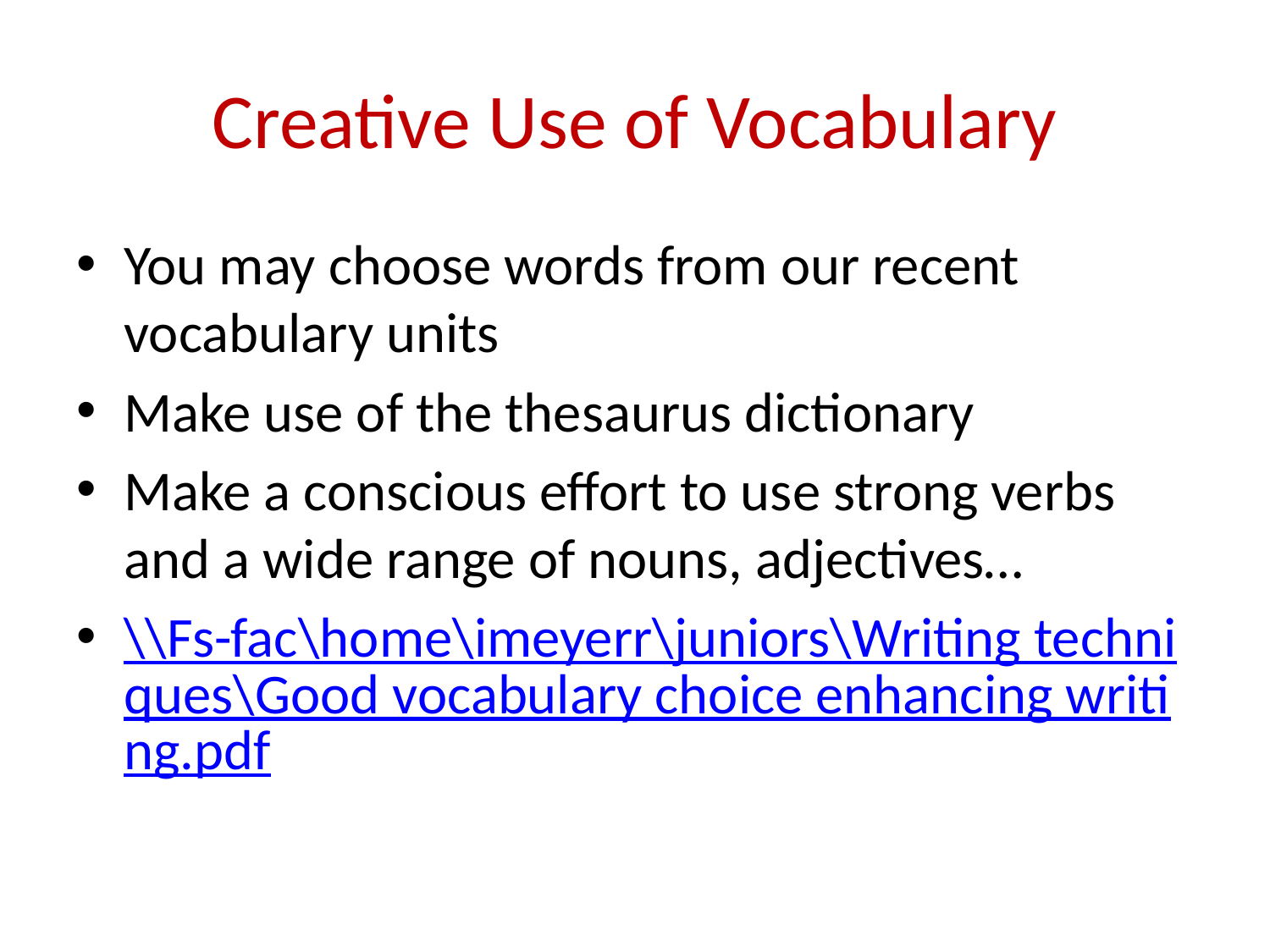

# Creative Use of Vocabulary
You may choose words from our recent vocabulary units
Make use of the thesaurus dictionary
Make a conscious effort to use strong verbs and a wide range of nouns, adjectives…
\\Fs-fac\home\imeyerr\juniors\Writing techniques\Good vocabulary choice enhancing writing.pdf